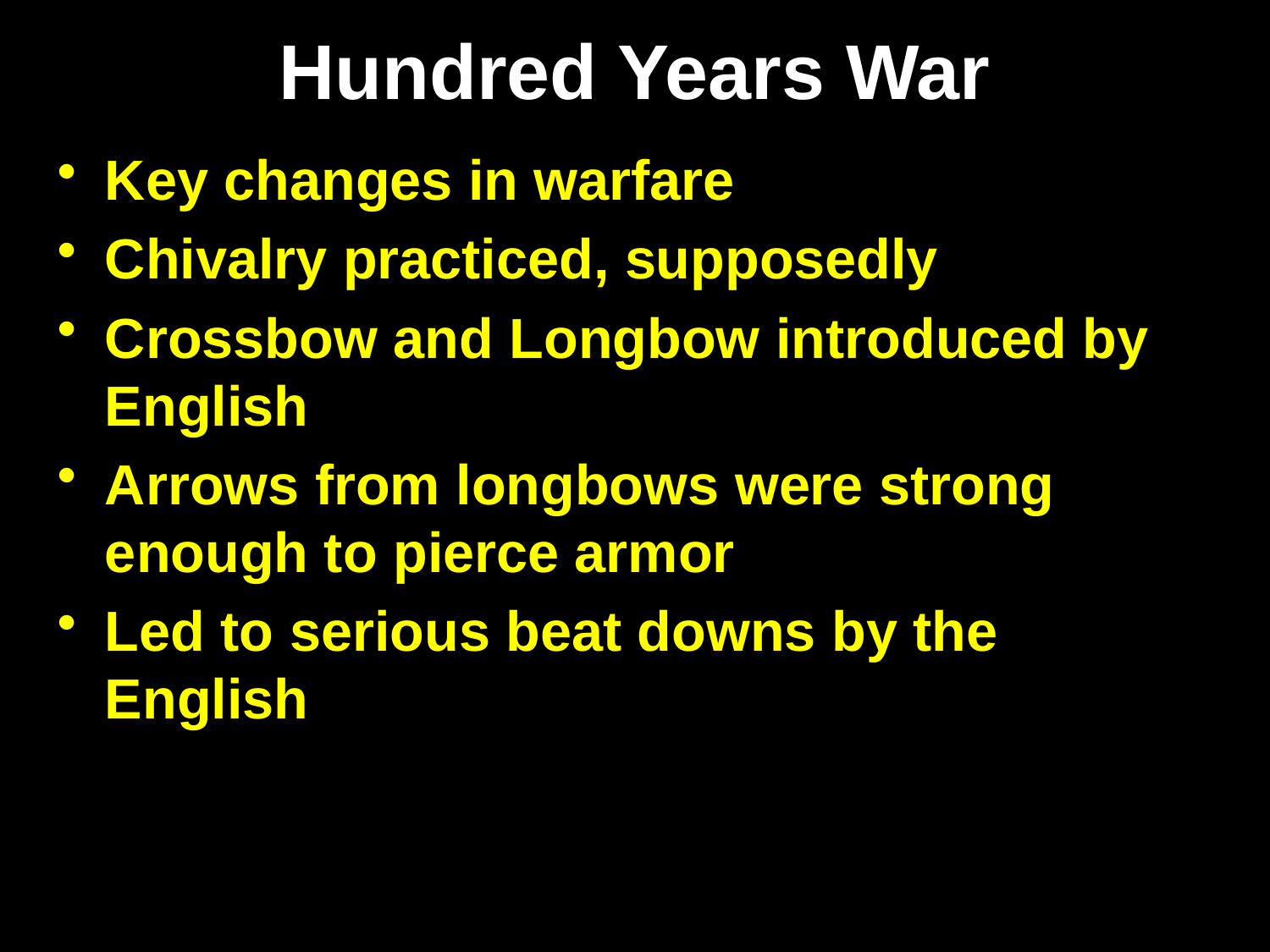

# Hundred Years War
Key changes in warfare
Chivalry practiced, supposedly
Crossbow and Longbow introduced by English
Arrows from longbows were strong enough to pierce armor
Led to serious beat downs by the English